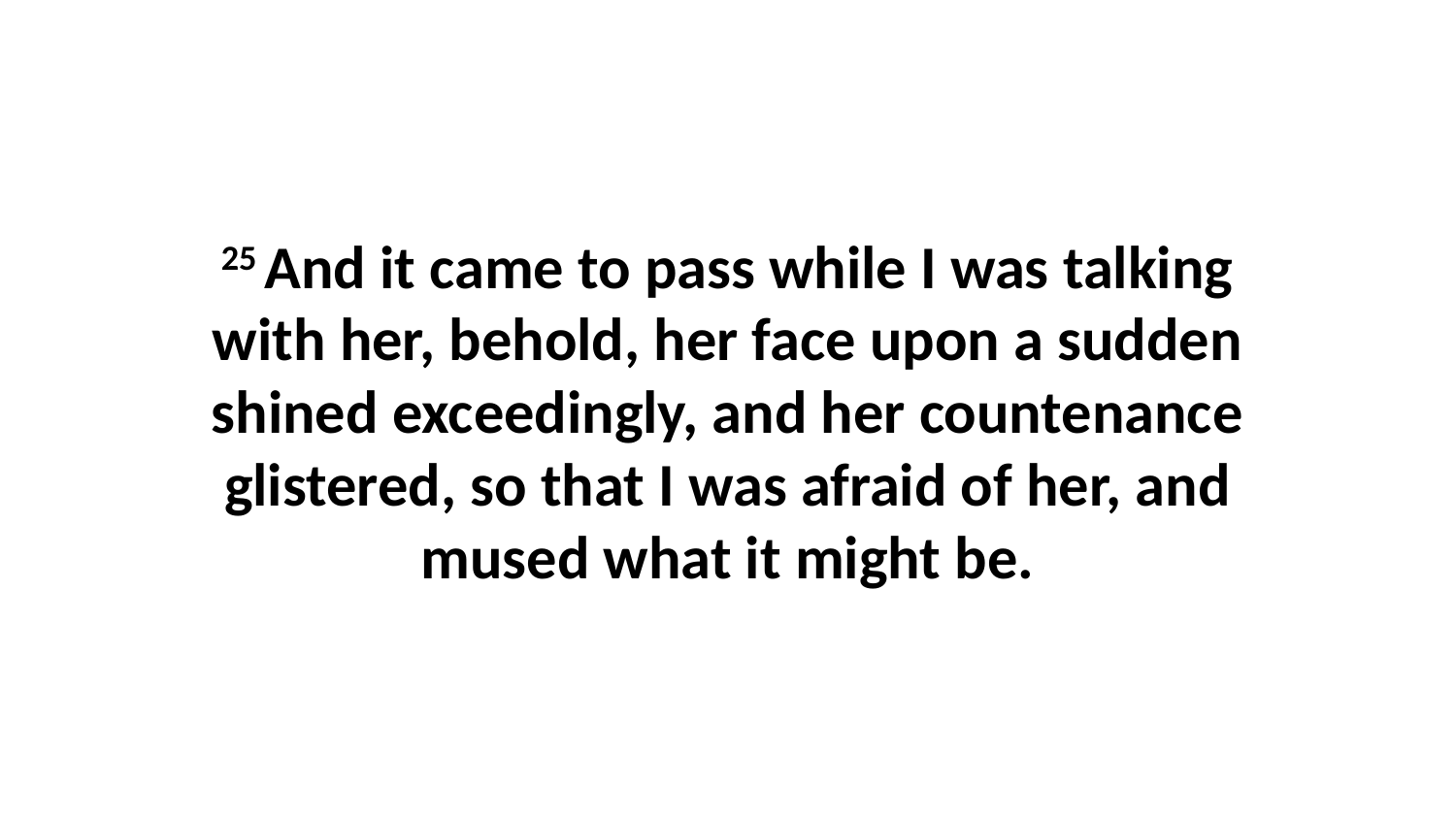

25 And it came to pass while I was talking with her, behold, her face upon a sudden shined exceedingly, and her countenance glistered, so that I was afraid of her, and mused what it might be.